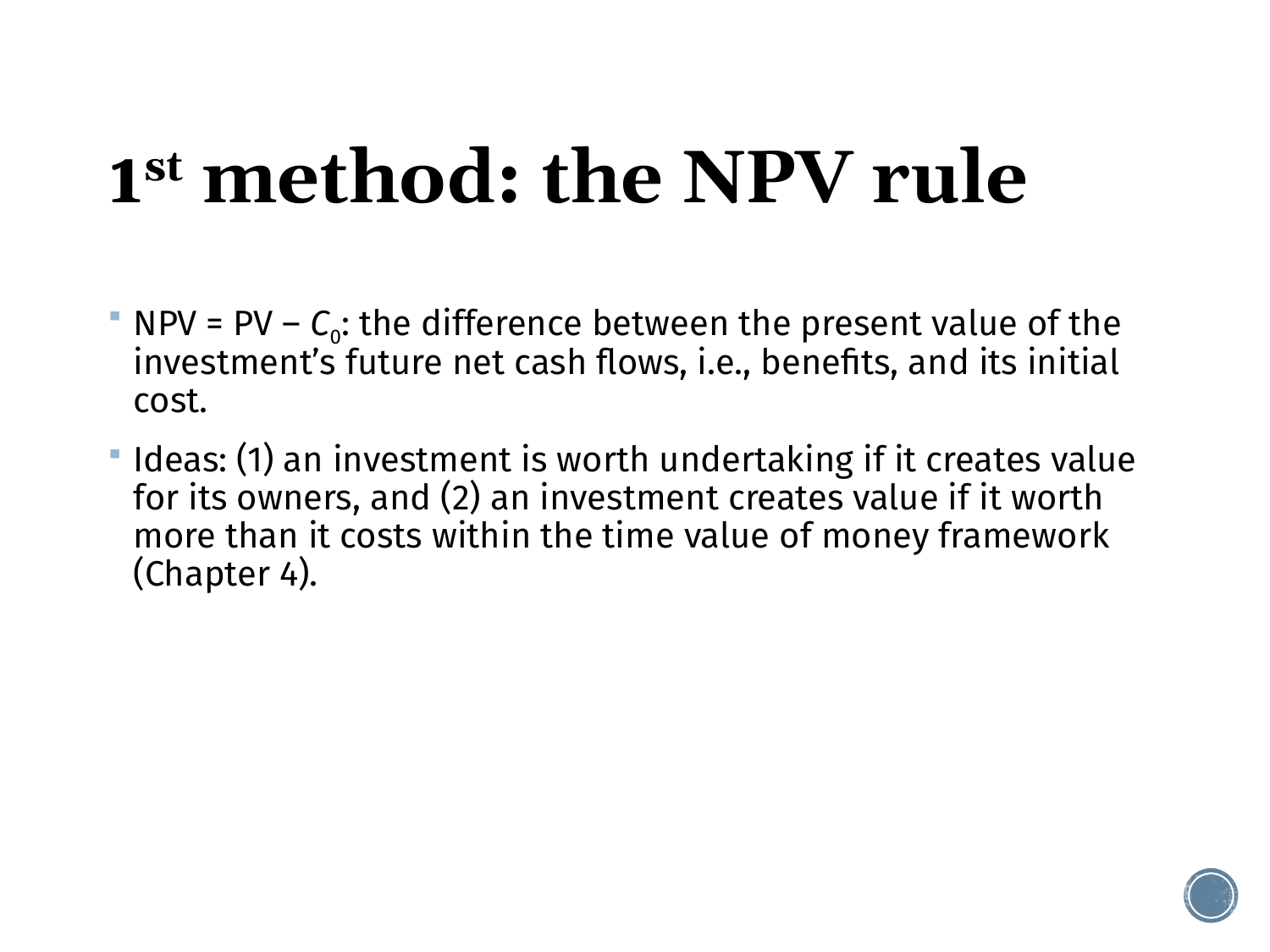

# 1st method: the NPV rule
NPV = PV – C0: the difference between the present value of the investment’s future net cash flows, i.e., benefits, and its initial cost.
Ideas: (1) an investment is worth undertaking if it creates value for its owners, and (2) an investment creates value if it worth more than it costs within the time value of money framework (Chapter 4).